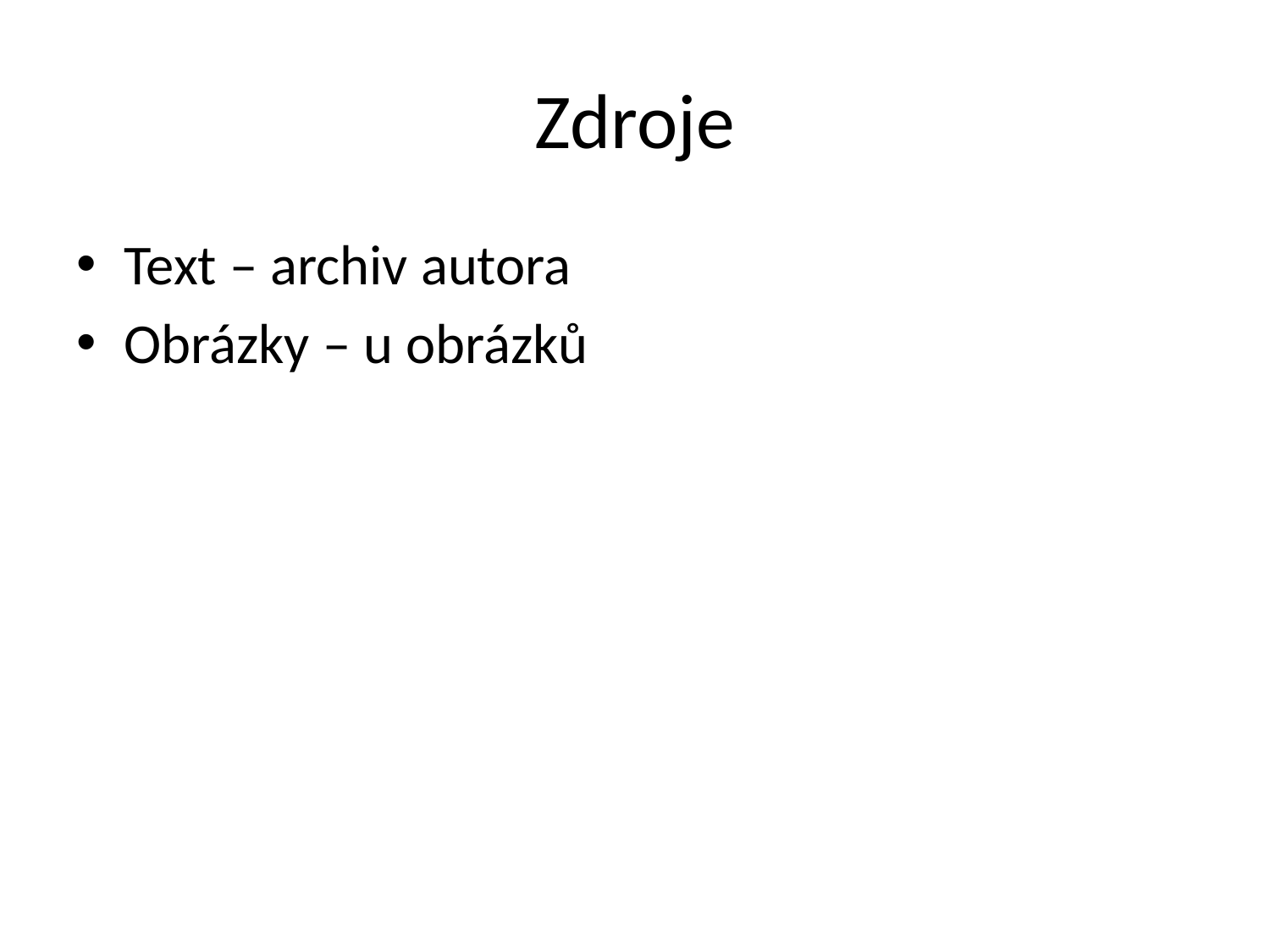

# Zdroje
Text – archiv autora
Obrázky – u obrázků